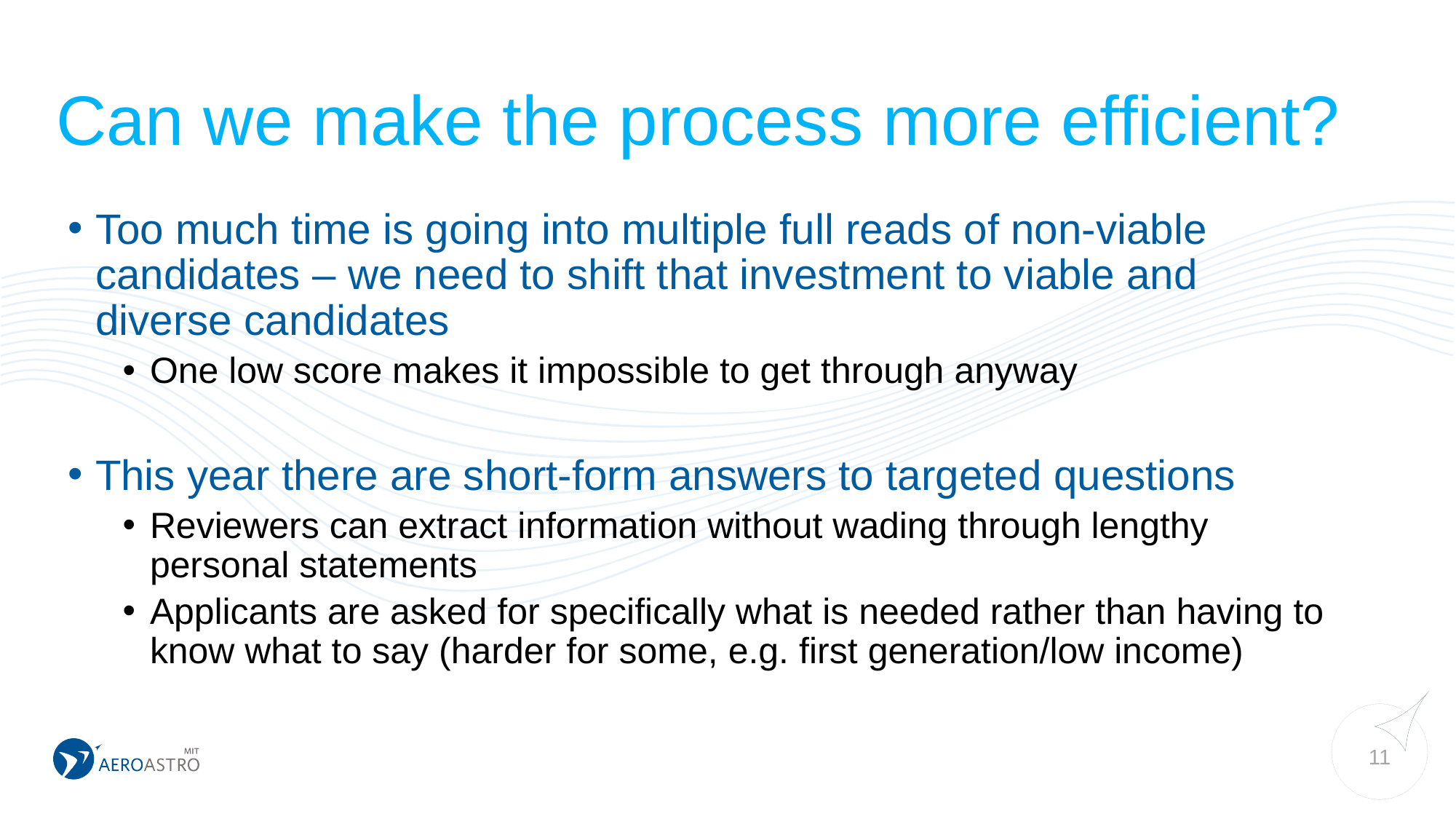

# Can we make the process more efficient?
Too much time is going into multiple full reads of non-viable candidates – we need to shift that investment to viable and diverse candidates
One low score makes it impossible to get through anyway

This year there are short-form answers to targeted questions
Reviewers can extract information without wading through lengthy personal statements
Applicants are asked for specifically what is needed rather than having to know what to say (harder for some, e.g. first generation/low income)
11